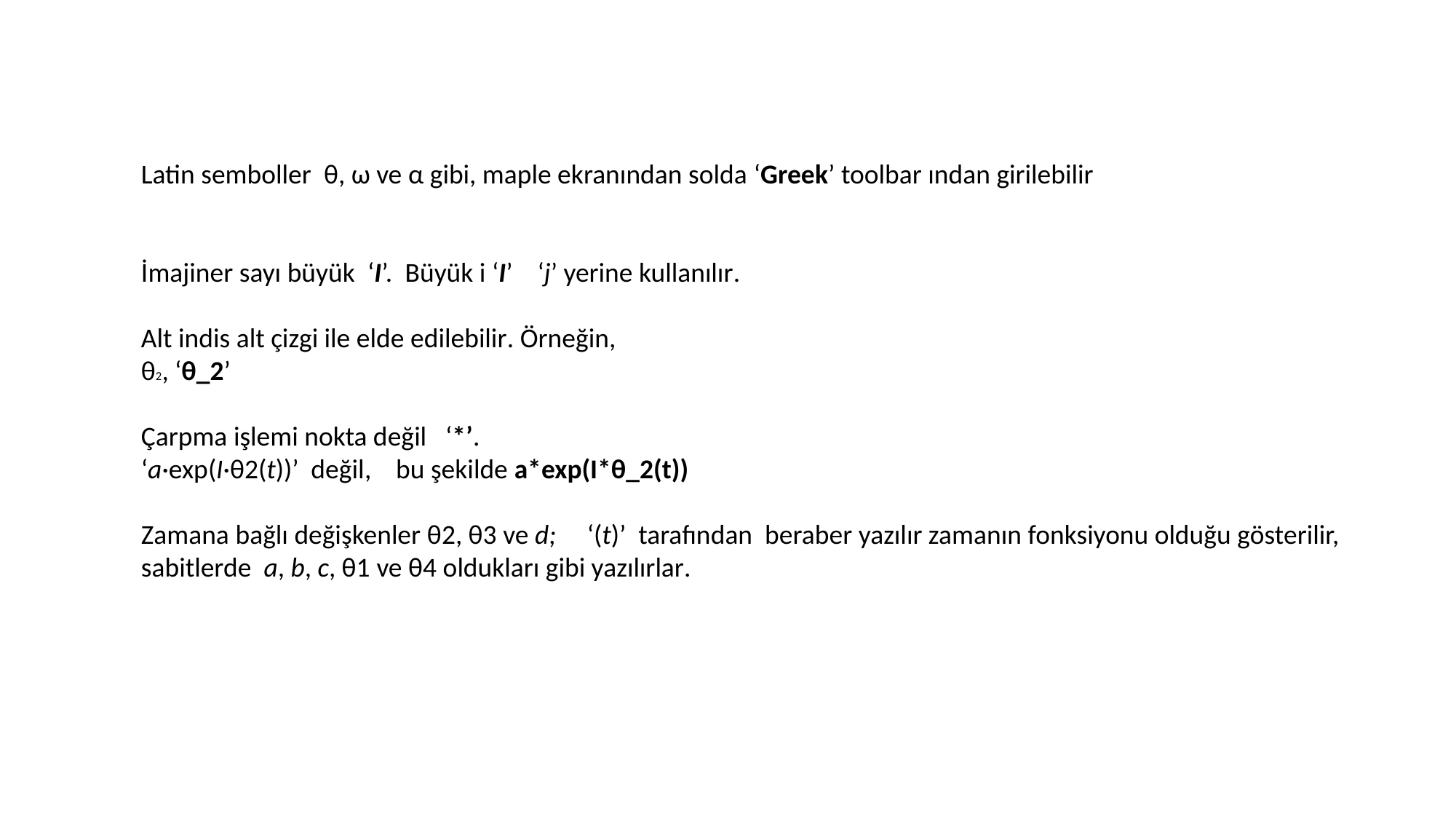

Latin semboller  θ, ω ve α gibi, maple ekranından solda ‘Greek’ toolbar ından girilebilir
İmajiner sayı büyük  ‘I’.  Büyük i ‘I’    ‘j’ yerine kullanılır.
Alt indis alt çizgi ile elde edilebilir. Örneğin,
θ2, ‘θ_2’
Çarpma işlemi nokta değil   ‘*’.
‘a·exp(I·θ2(t))’  değil,    bu şekilde a*exp(I*θ_2(t))
Zamana bağlı değişkenler θ2, θ3 ve d;     ‘(t)’  tarafından  beraber yazılır zamanın fonksiyonu olduğu gösterilir,
sabitlerde  a, b, c, θ1 ve θ4 oldukları gibi yazılırlar.